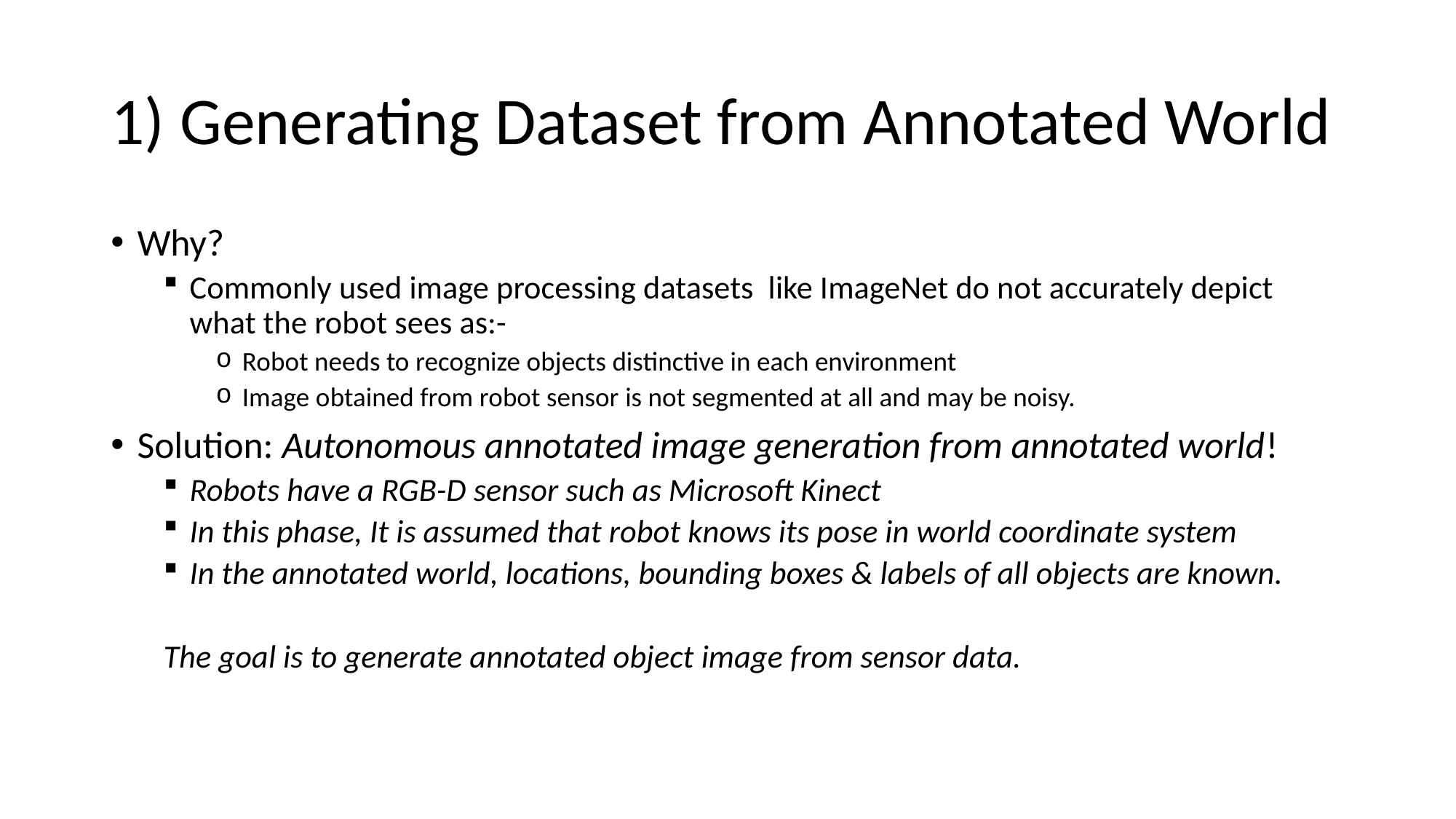

# 1) Generating Dataset from Annotated World
Why?
Commonly used image processing datasets  like ImageNet do not accurately depict what the robot sees as:-
Robot needs to recognize objects distinctive in each environment
Image obtained from robot sensor is not segmented at all and may be noisy.
Solution: Autonomous annotated image generation from annotated world!
Robots have a RGB-D sensor such as Microsoft Kinect
In this phase, It is assumed that robot knows its pose in world coordinate system
In the annotated world, locations, bounding boxes & labels of all objects are known.

The goal is to generate annotated object image from sensor data.